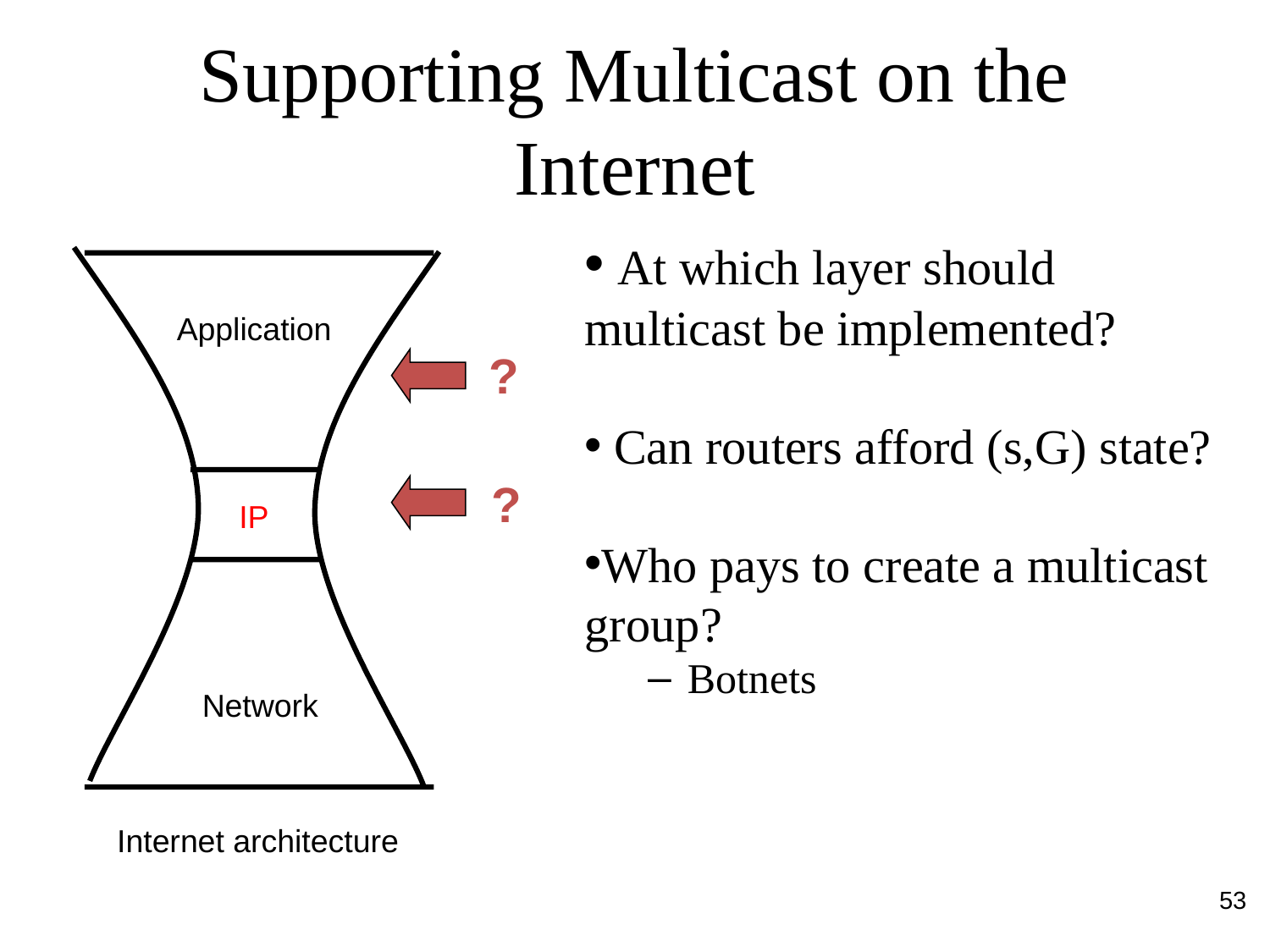

Supporting Multicast on the Internet
 At which layer should multicast be implemented?

 Can routers afford (s,G) state?

Who pays to create a multicast group?
Botnets

Application
?

?

IP

Network

Internet architecture
53